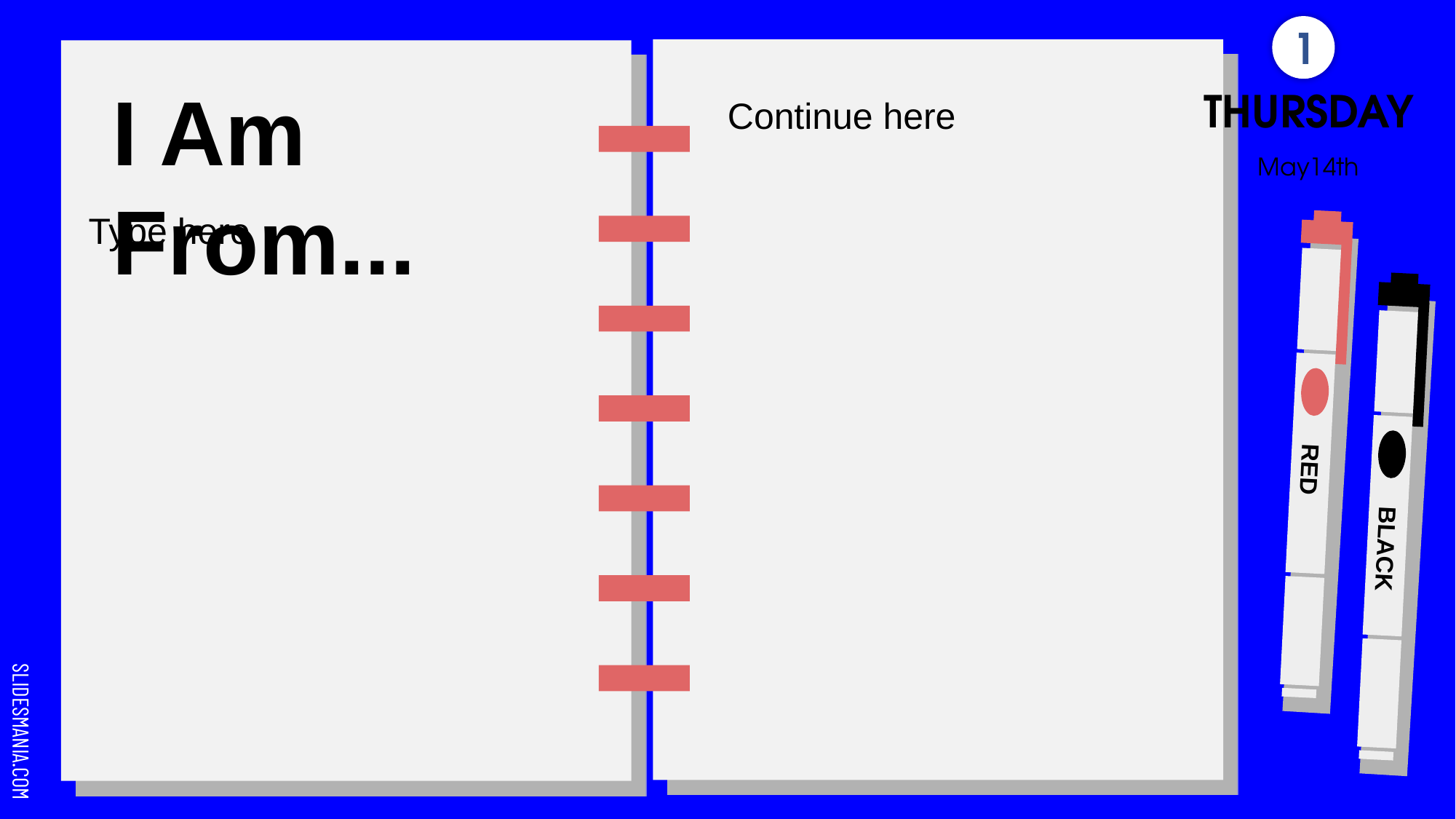

1
# I Am From...
Continue here
THURSDAY
May14th
Type here